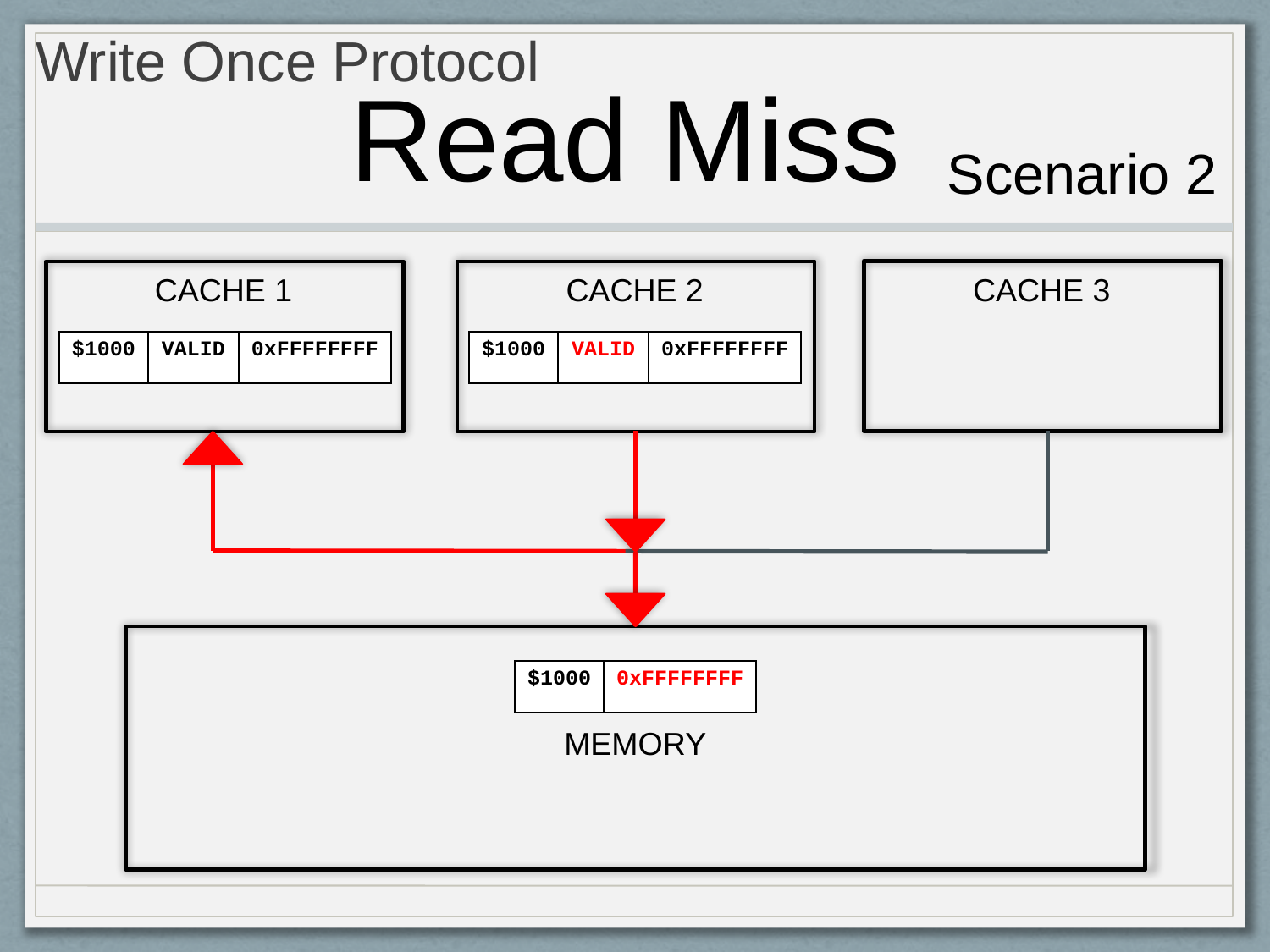

# Write Once Protocol
Read Miss
Scenario 2

CACHE 3
CACHE 1
CACHE 2
| $1000 | VALID | 0xFFFFFFFF |
| --- | --- | --- |
| $1000 | VALID | 0xFFFFFFFF |
| --- | --- | --- |

| $1000 | 0xFFFFFFFF |
| --- | --- |
MEMORY